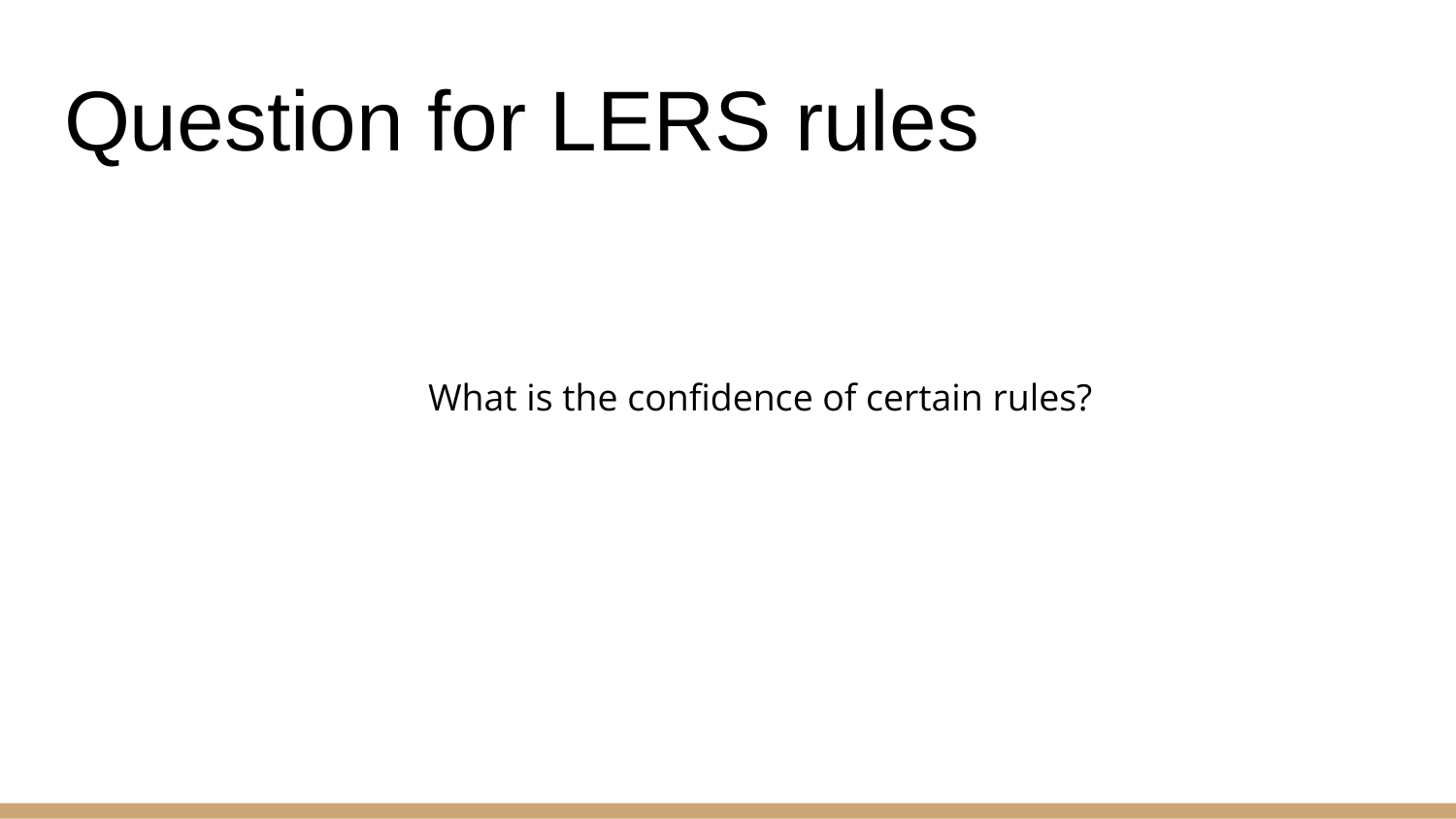

# Question for LERS rules

What is the confidence of certain rules?